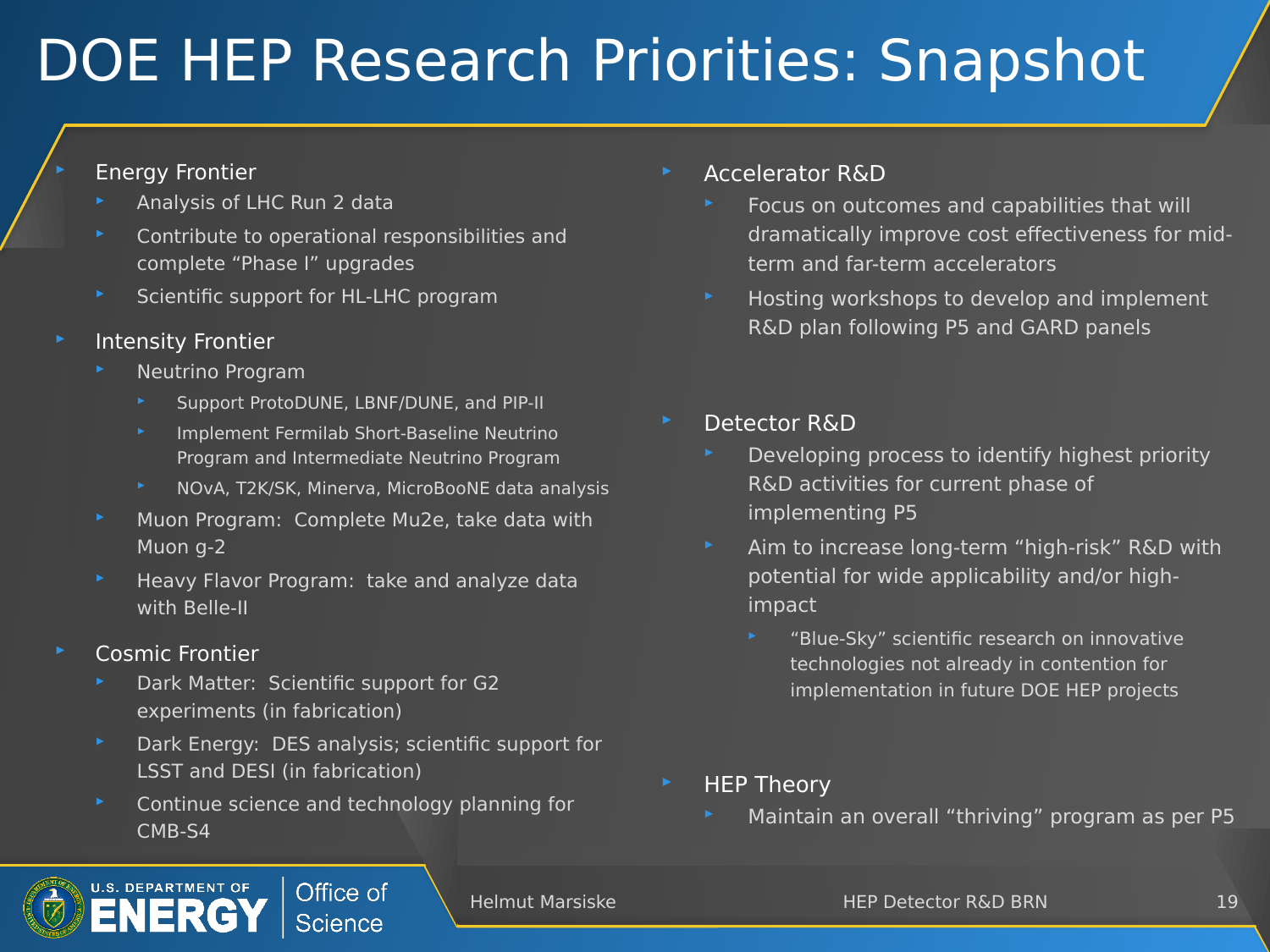

# DOE HEP Research Priorities: Snapshot
Energy Frontier
Analysis of LHC Run 2 data
Contribute to operational responsibilities and complete “Phase I” upgrades
Scientific support for HL-LHC program
Intensity Frontier
Neutrino Program
Support ProtoDUNE, LBNF/DUNE, and PIP-II
Implement Fermilab Short-Baseline Neutrino Program and Intermediate Neutrino Program
NOvA, T2K/SK, Minerva, MicroBooNE data analysis
Muon Program:  Complete Mu2e, take data with Muon g-2
Heavy Flavor Program:  take and analyze data with Belle-II
Cosmic Frontier
Dark Matter:  Scientific support for G2 experiments (in fabrication)
Dark Energy:  DES analysis; scientific support for LSST and DESI (in fabrication)
Continue science and technology planning for CMB-S4
Accelerator R&D
Focus on outcomes and capabilities that will dramatically improve cost effectiveness for mid-term and far-term accelerators
Hosting workshops to develop and implement R&D plan following P5 and GARD panels

Detector R&D
Developing process to identify highest priority R&D activities for current phase of implementing P5
Aim to increase long-term “high-risk” R&D with potential for wide applicability and/or high-impact
“Blue-Sky” scientific research on innovative technologies not already in contention for implementation in future DOE HEP projects

HEP Theory
Maintain an overall “thriving” program as per P5

Helmut Marsiske
HEP Detector R&D BRN
19